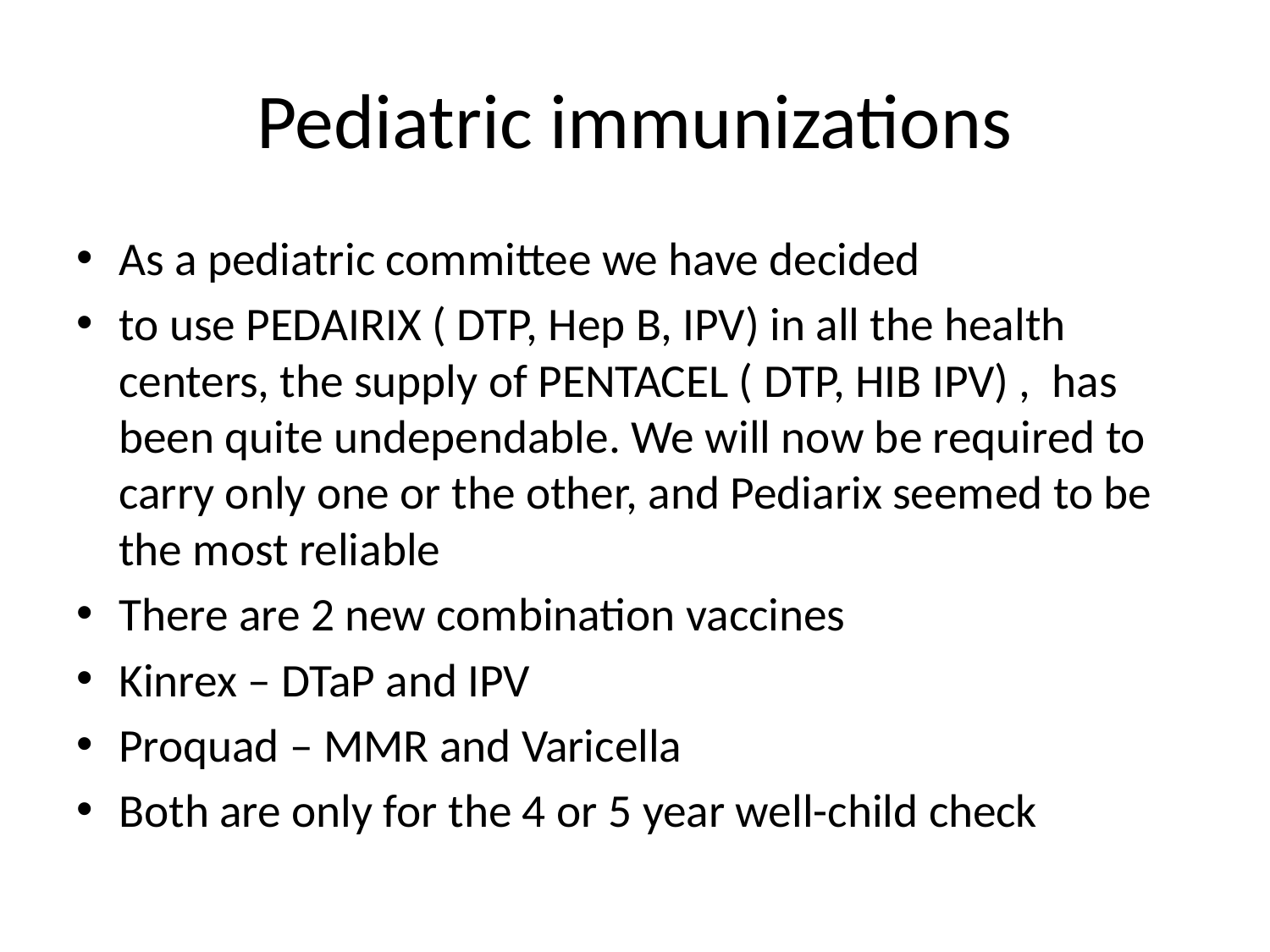

# Pediatric immunizations
As a pediatric committee we have decided
to use PEDAIRIX ( DTP, Hep B, IPV) in all the health centers, the supply of PENTACEL ( DTP, HIB IPV) ,  has been quite undependable. We will now be required to carry only one or the other, and Pediarix seemed to be the most reliable
There are 2 new combination vaccines
Kinrex – DTaP and IPV
Proquad – MMR and Varicella
Both are only for the 4 or 5 year well-child check